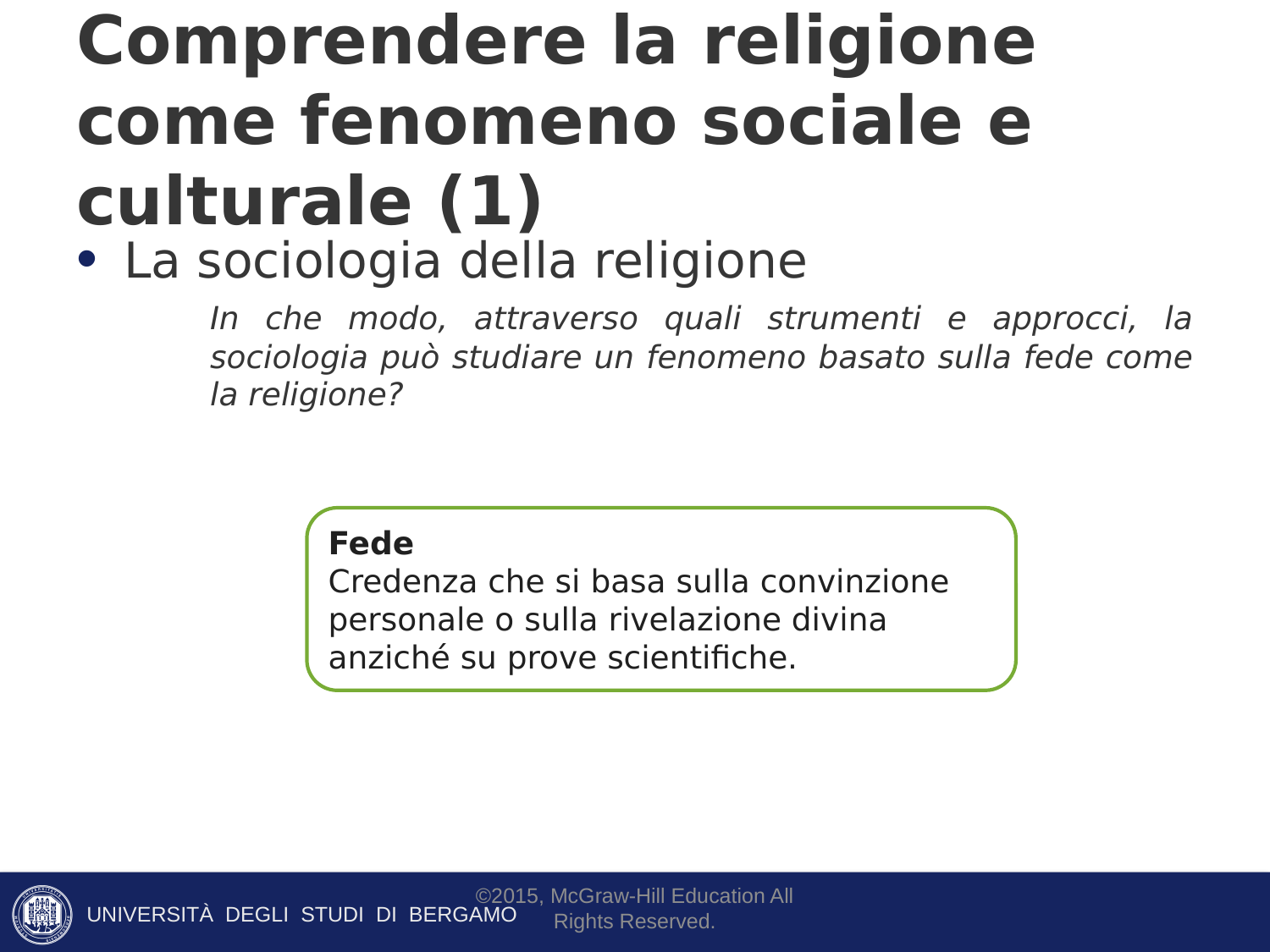

# Comprendere la religione come fenomeno sociale e culturale (1)
La sociologia della religione
In che modo, attraverso quali strumenti e approcci, la sociologia può studiare un fenomeno basato sulla fede come la religione?
Fede
Credenza che si basa sulla convinzione personale o sulla rivelazione divina anziché su prove scientifiche.
©2015, McGraw-Hill Education All Rights Reserved.
18